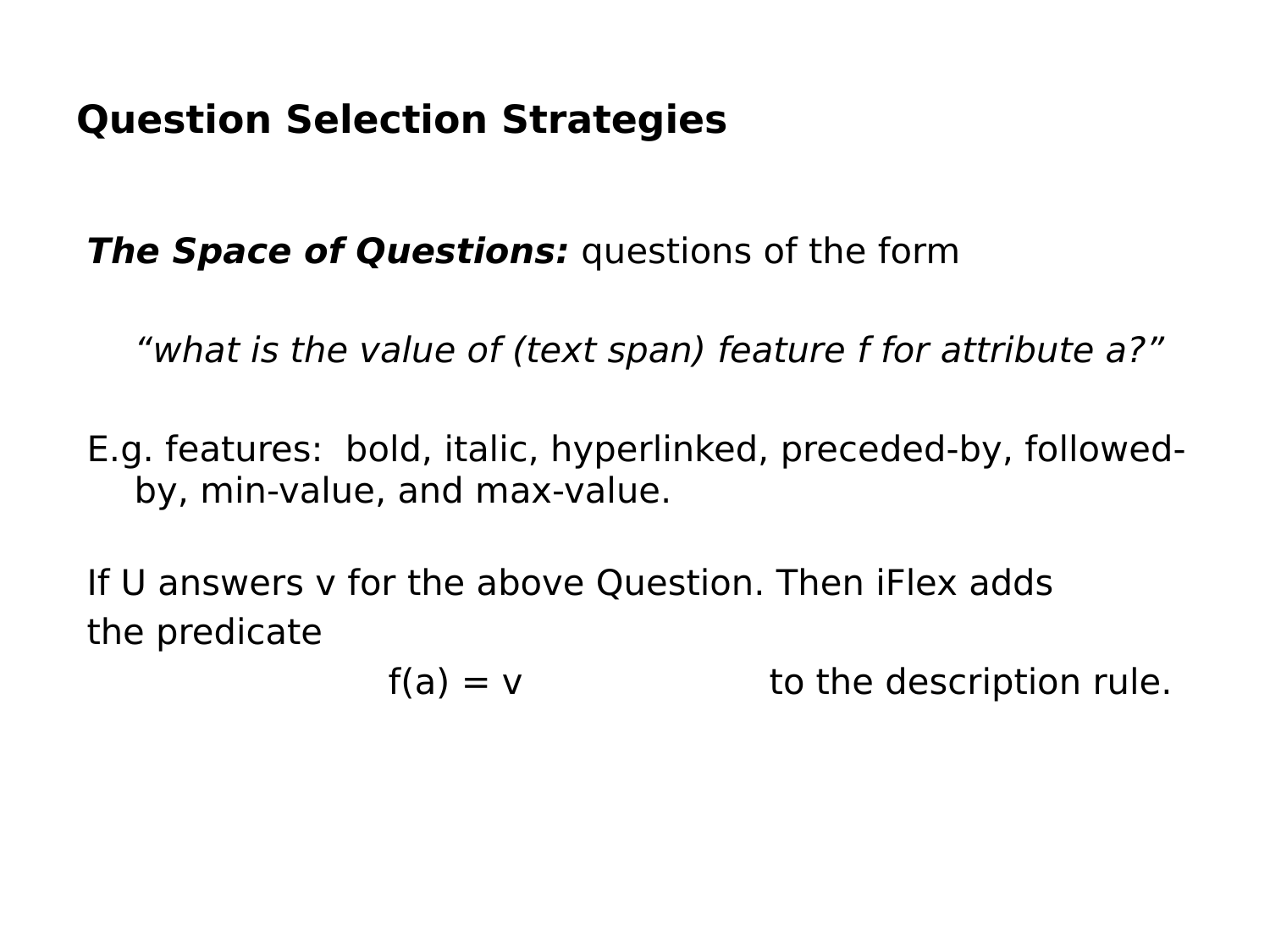

# Question Selection Strategies
The Space of Questions: questions of the form

	“what is the value of (text span) feature f for attribute a?”

E.g. features:  bold, italic, hyperlinked, preceded-by, followed-by, min-value, and max-value.
If U answers v for the above Question. Then iFlex adds
the predicate
 			f(a) = v 		to the description rule.